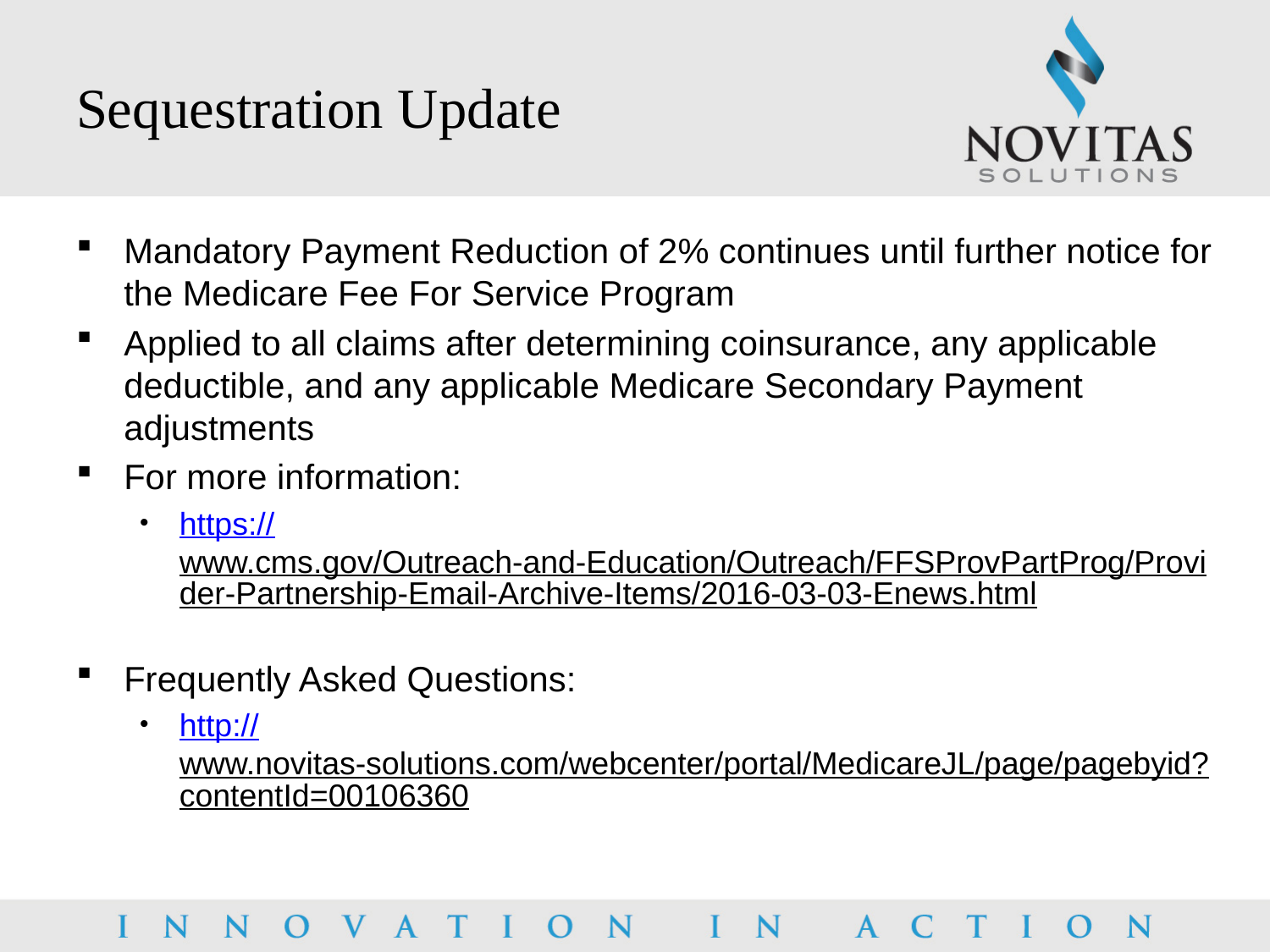

# Sequestration Update
Mandatory Payment Reduction of 2% continues until further notice for the Medicare Fee For Service Program
Applied to all claims after determining coinsurance, any applicable deductible, and any applicable Medicare Secondary Payment adjustments
For more information:
https://www.cms.gov/Outreach-and-Education/Outreach/FFSProvPartProg/Provider-Partnership-Email-Archive-Items/2016-03-03-Enews.html
Frequently Asked Questions:
http://www.novitas-solutions.com/webcenter/portal/MedicareJL/page/pagebyid?contentId=00106360